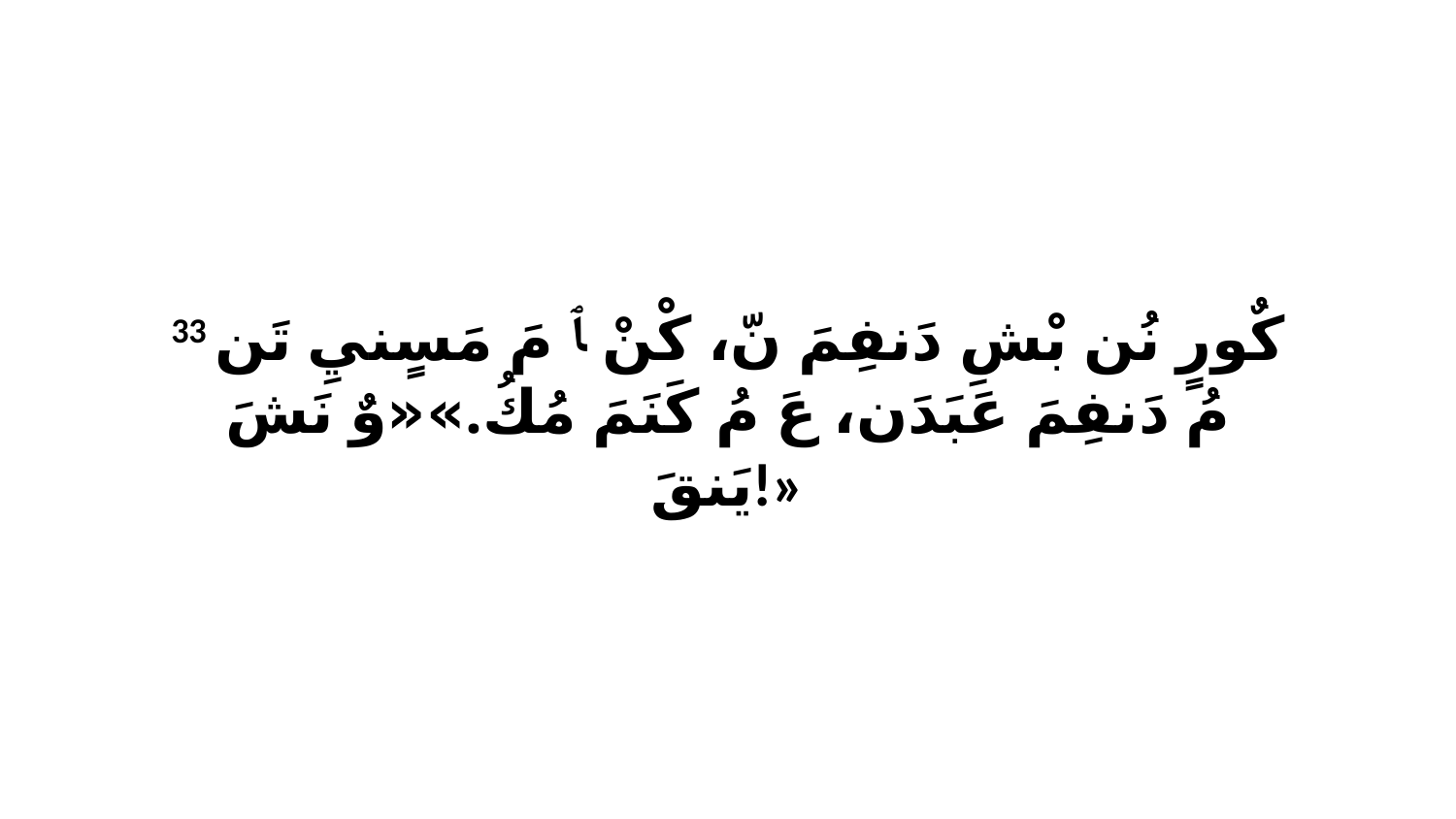

33 كٌورٍ نُن بْشِ دَنفِمَ نّ، كْنْ ﭑ مَ مَسٍنيِ تَن مُ دَنفِمَ عَبَدَن، عَ مُ كَنَمَ مُكُ.»«وٌ نَشَ يَنقَ!»